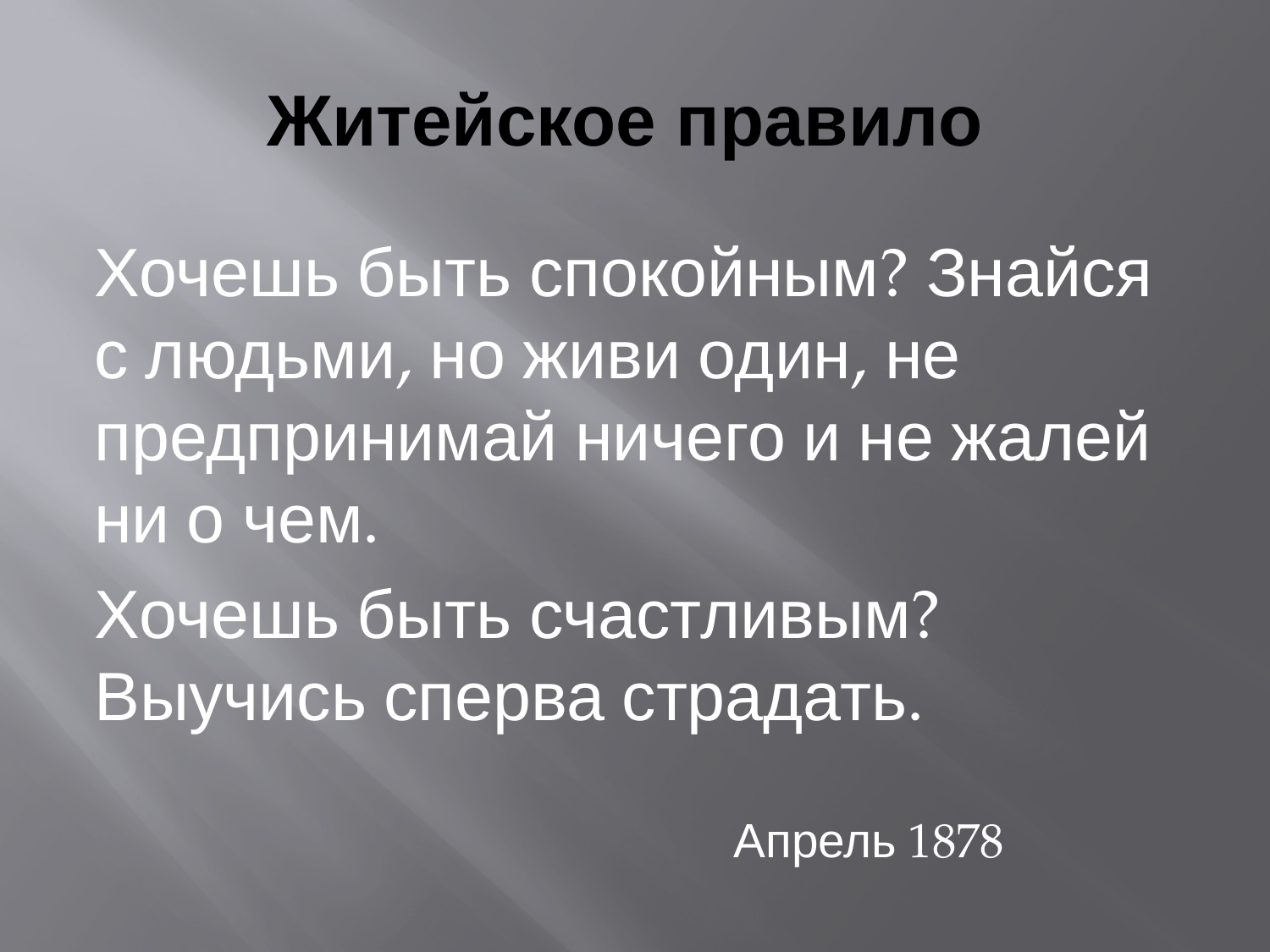

# Житейское правило
Хочешь быть спокойным? Знайся с людьми, но живи один, не предпринимай ничего и не жалей ни о чем.
Хочешь быть счастливым? Выучись сперва страдать.

                                                     Апрель 1878